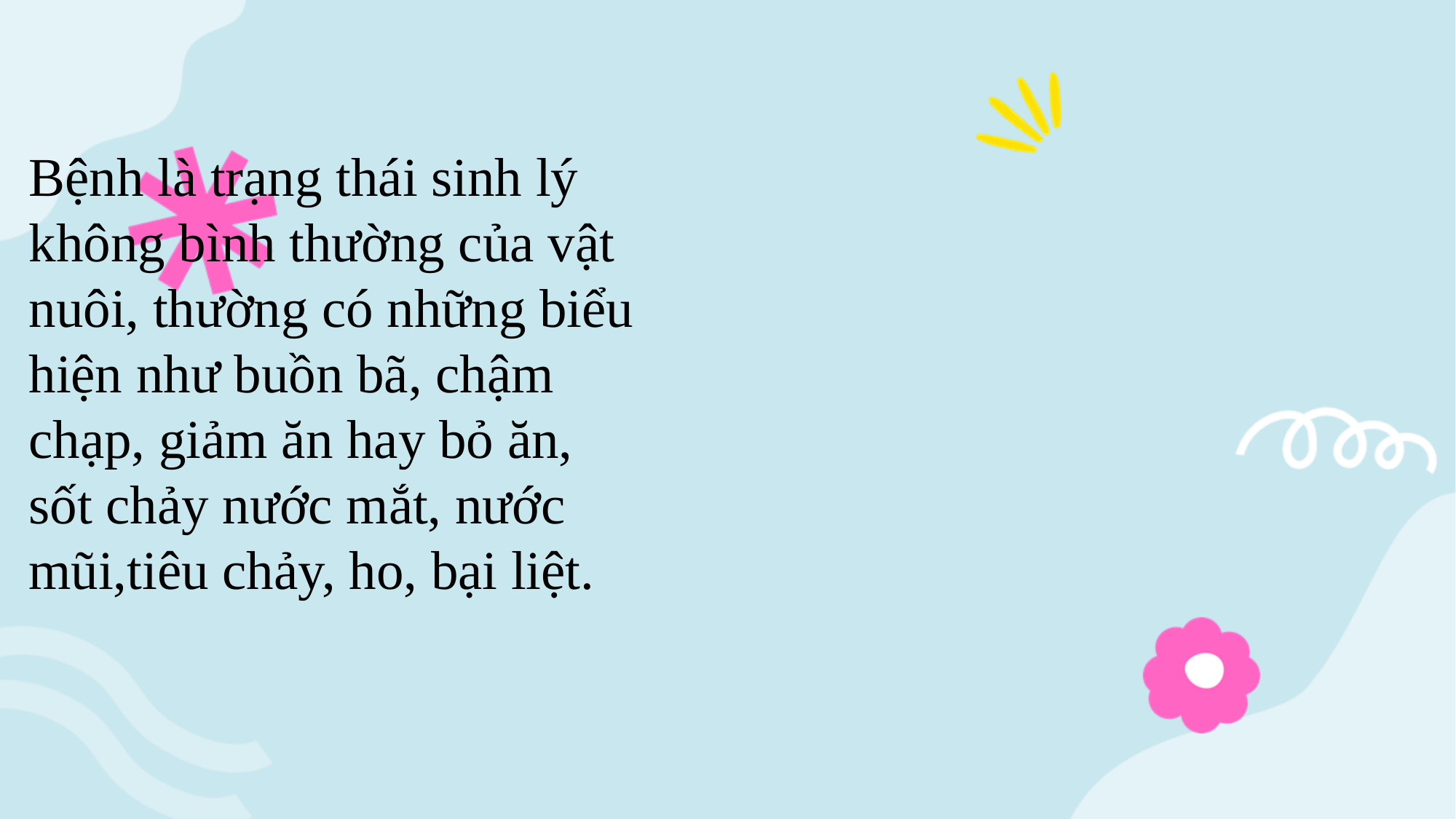

Bệnh là trạng thái sinh lý
không bình thường của vật
nuôi, thường có những biểu
hiện như buồn bã, chậm
chạp, giảm ăn hay bỏ ăn,
sốt chảy nước mắt, nước
mũi,tiêu chảy, ho, bại liệt.